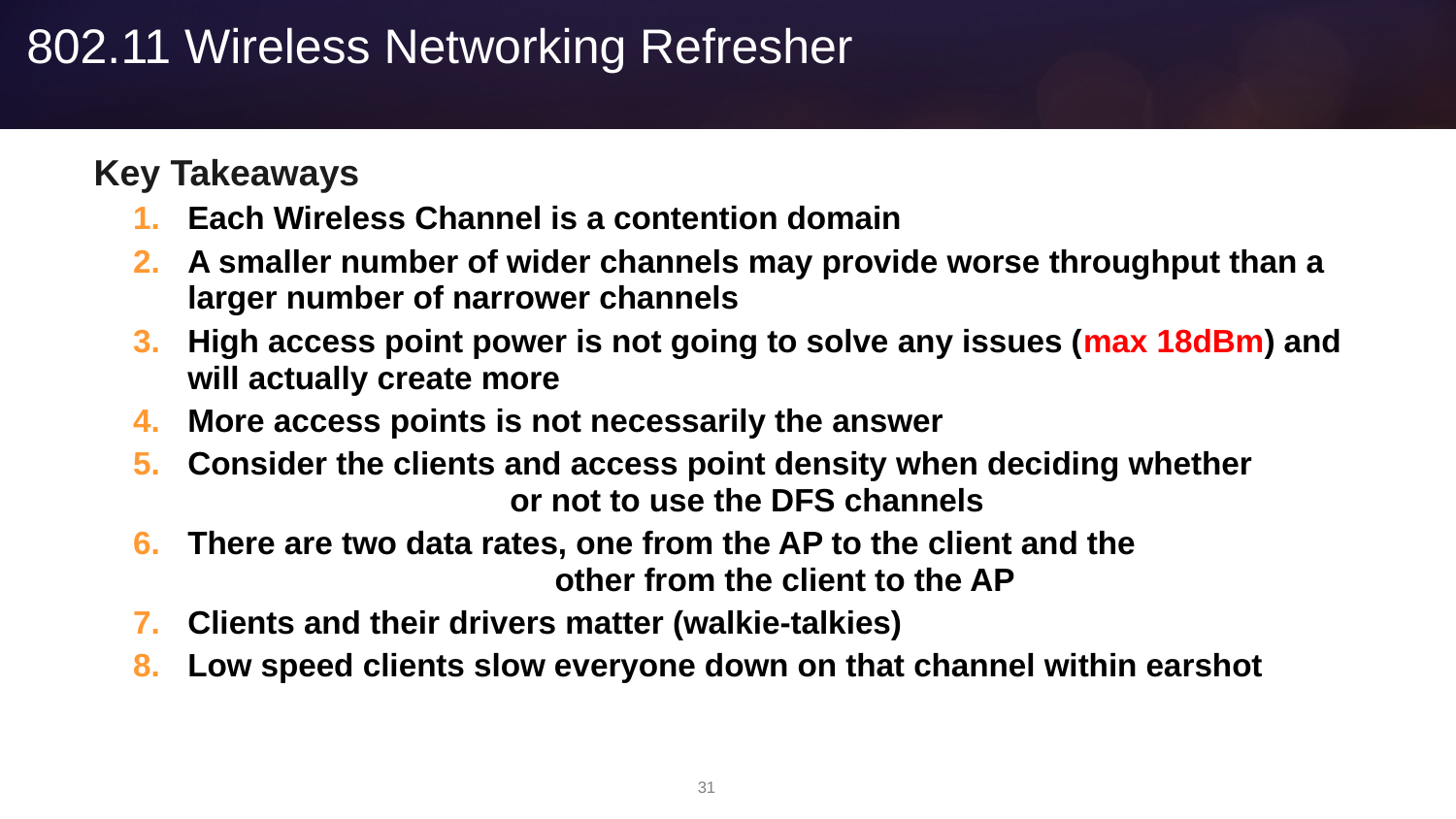

# 802.11 Wireless Networking Refresher
Key Takeaways
Each Wireless Channel is a contention domain
A smaller number of wider channels may provide worse throughput than a larger number of narrower channels
High access point power is not going to solve any issues (max 18dBm) and will actually create more
More access points is not necessarily the answer
Consider the clients and access point density when deciding whether                                                 or not to use the DFS channels
There are two data rates, one from the AP to the client and the                                                                   other from the client to the AP
Clients and their drivers matter (walkie-talkies)
Low speed clients slow everyone down on that channel within earshot